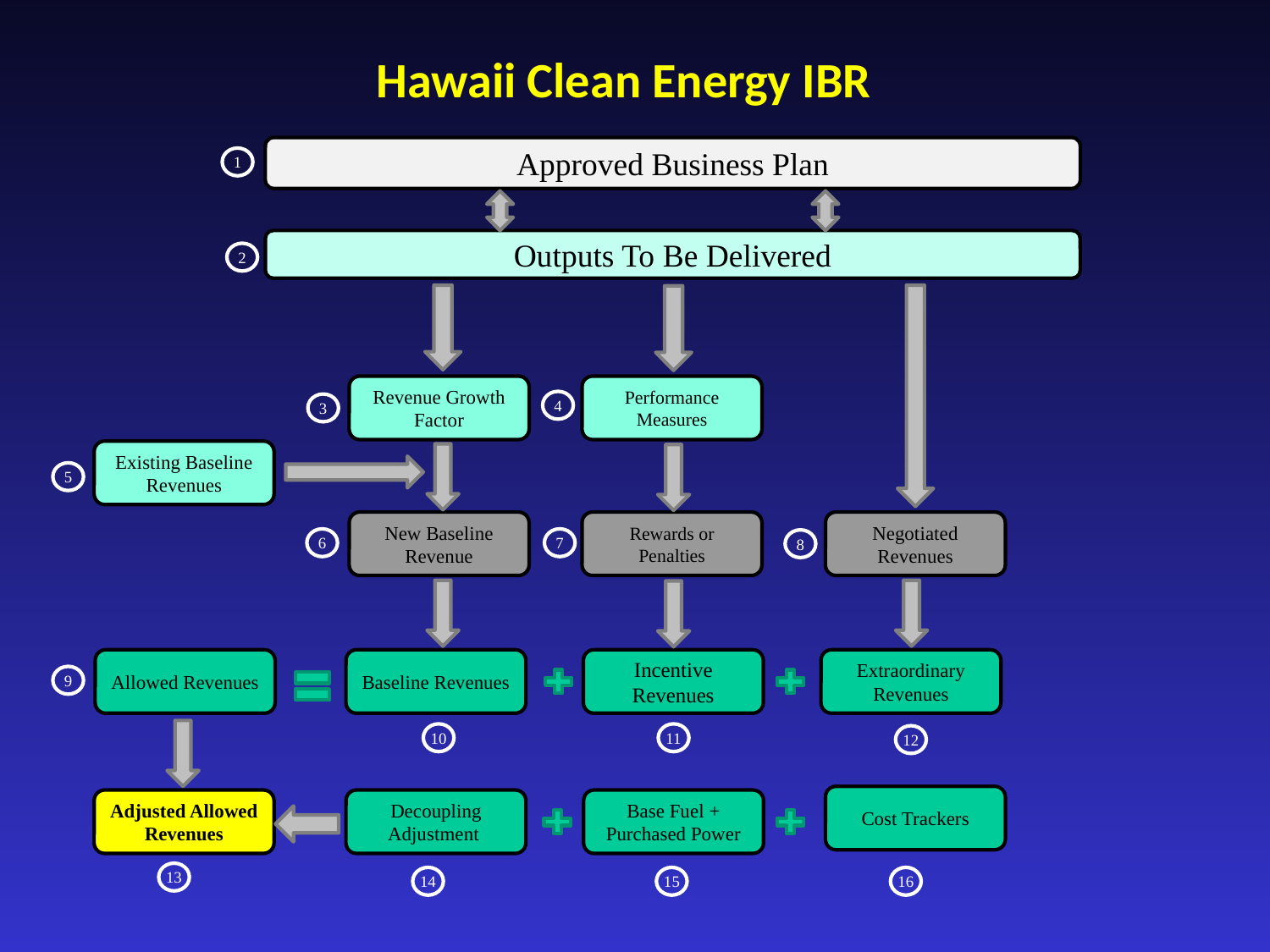

Hawaii Clean Energy IBR
Approved Business Plan
1

Outputs To Be Delivered
2

Revenue Growth Factor
Performance Measures
4
3

Existing Baseline Revenues

5
New Baseline Revenue
Rewards or Penalties
Negotiated Revenues
6
7
8

Allowed Revenues
Baseline Revenues
Incentive Revenues
Extraordinary Revenues

9

10
11
12
Cost Trackers
Adjusted Allowed Revenues
Decoupling Adjustment
Base Fuel + Purchased Power

13
14
15
16